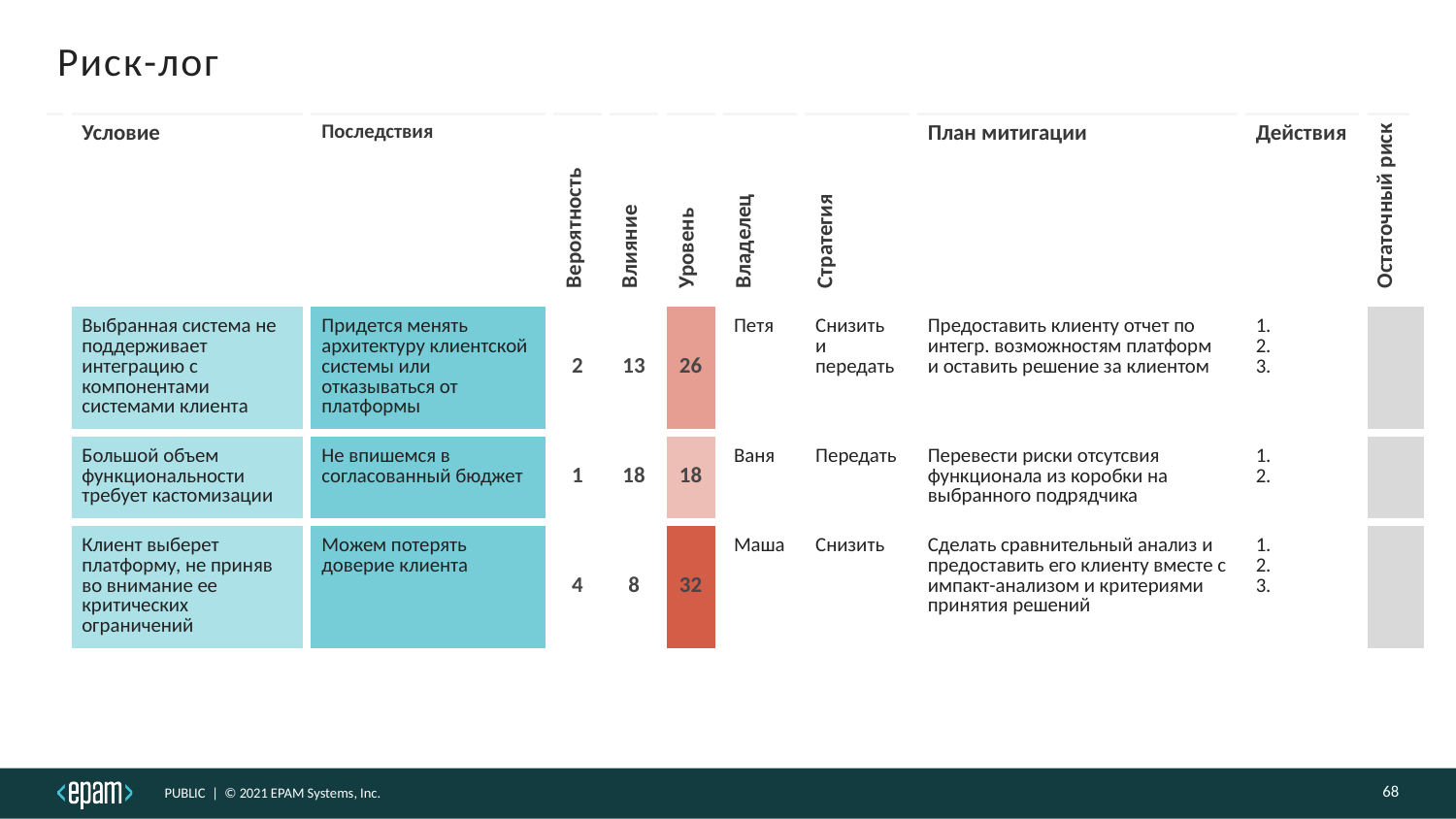

# Риск-лог
| Условие | Последствия | Вероятность | Влияние | Уровень | Владелец | Стратегия | План митигации | Действия | Остаточный риск |
| --- | --- | --- | --- | --- | --- | --- | --- | --- | --- |
| Выбранная система не поддерживает интеграцию с компонентами системами клиента | Придется менять архитектуру клиентской системы или отказываться от платформы | 2 | 13 | 26 | Петя | Снизить и передать | Предоставить клиенту отчет по интегр. возможностям платформ и оставить решение за клиентом | 1. 2. 3. |  |
| Большой объем функциональности требует кастомизации | Не впишемся в согласованный бюджет | 1 | 18 | 18 | Ваня | Передать | Перевести риски отсутсвия функционала из коробки на выбранного подрядчика | 1. 2. |  |
| Клиент выберет платформу, не приняв во внимание ее критических ограничений | Можем потерять доверие клиента | 4 | 8 | 32 | Маша | Снизить | Сделать сравнительный анализ и предоставить его клиенту вместе с импакт-анализом и критериями принятия решений | 1. 2. 3. |  |
68